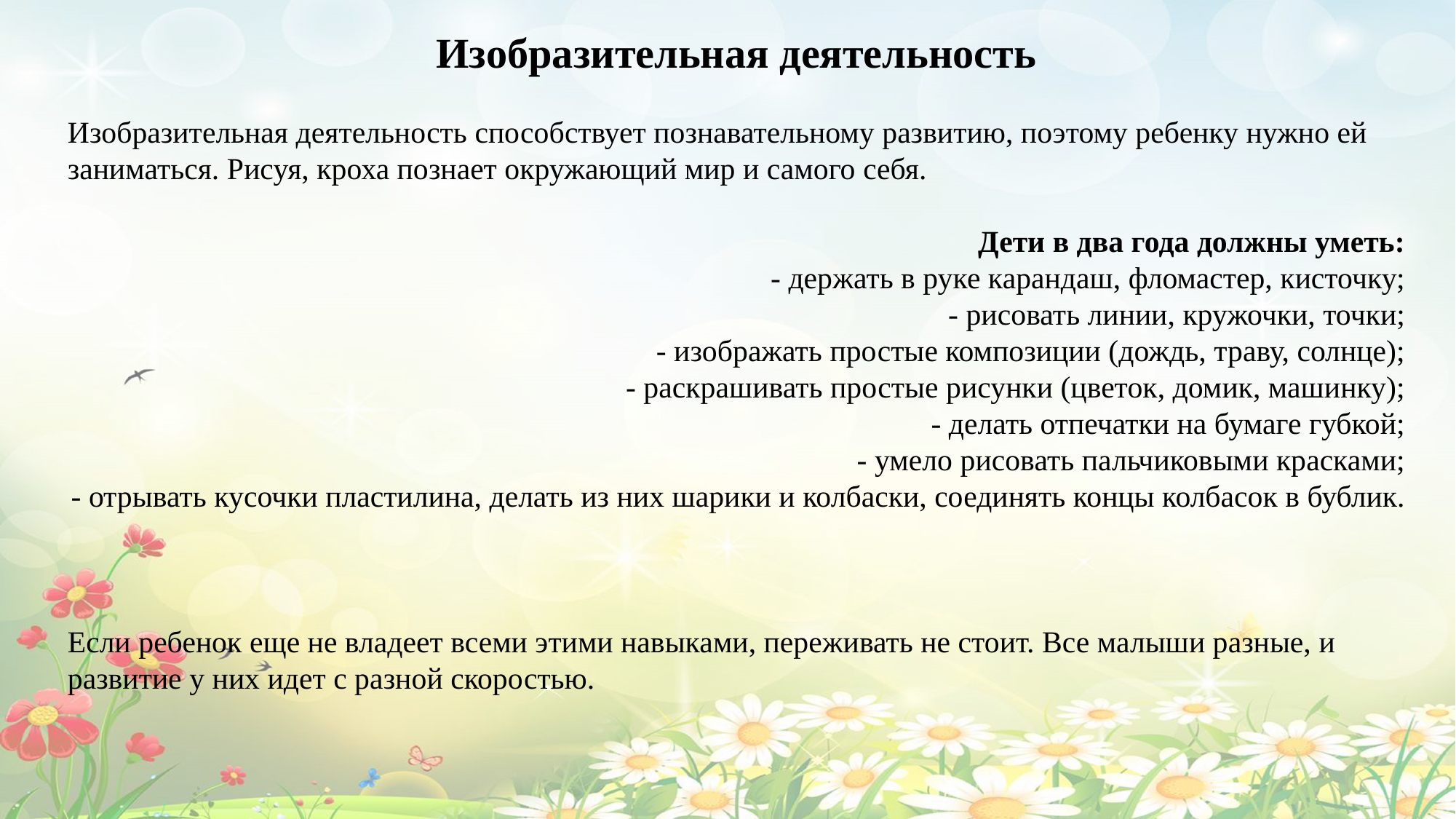

Изобразительная деятельность

Изобразительная деятельность способствует познавательному развитию, поэтому ребенку нужно ей заниматься. Рисуя, кроха познает окружающий мир и самого себя.

Дети в два года должны уметь:
- держать в руке карандаш, фломастер, кисточку;
- рисовать линии, кружочки, точки;
- изображать простые композиции (дождь, траву, солнце);
- раскрашивать простые рисунки (цветок, домик, машинку);
- делать отпечатки на бумаге губкой;
- умело рисовать пальчиковыми красками;
- отрывать кусочки пластилина, делать из них шарики и колбаски, соединять концы колбасок в бублик.

Если ребенок еще не владеет всеми этими навыками, переживать не стоит. Все малыши разные, и развитие у них идет с разной скоростью.